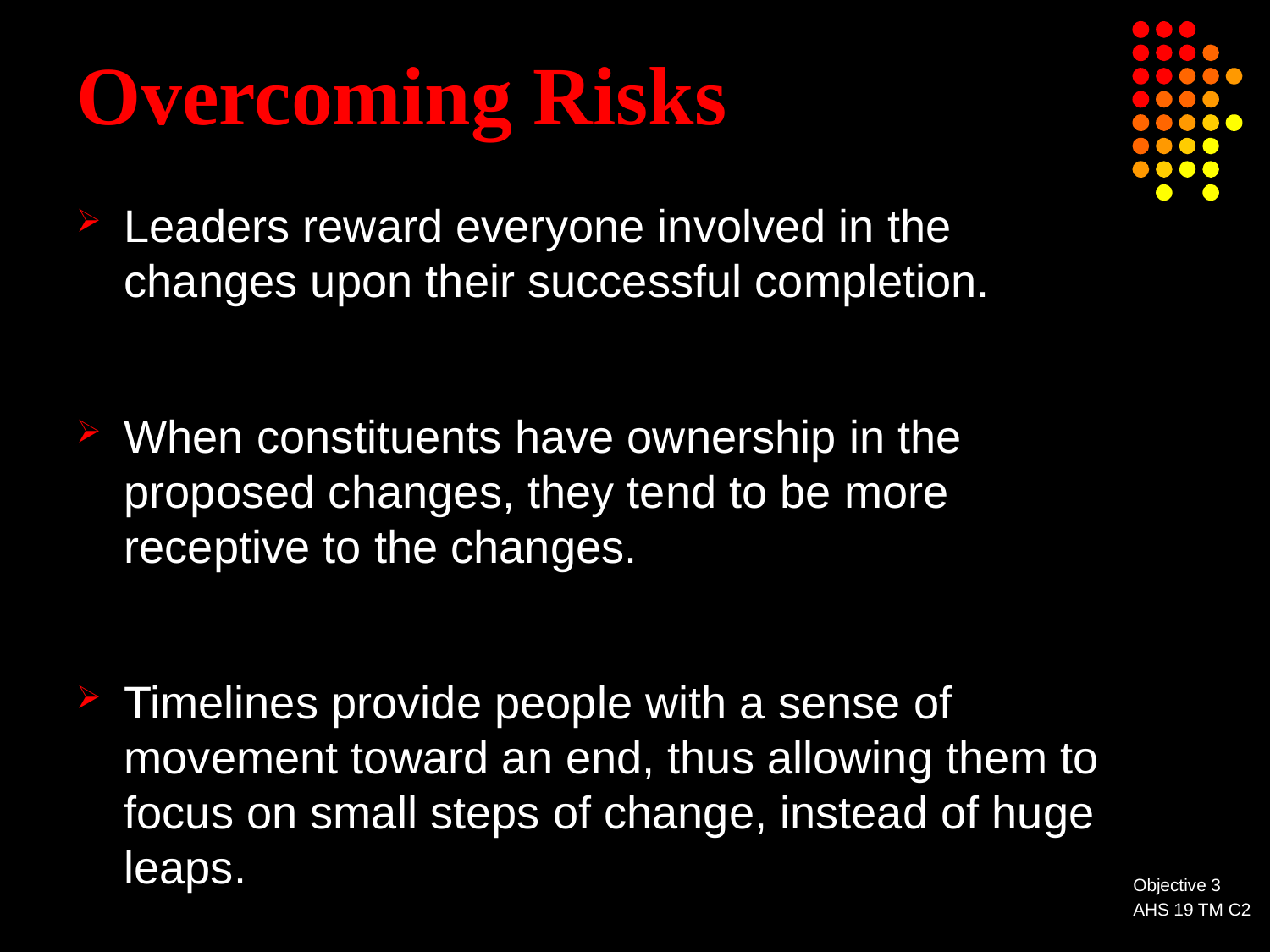

# Overcoming Risks
Leaders reward everyone involved in the changes upon their successful completion.

When constituents have ownership in the proposed changes, they tend to be more receptive to the changes.

Timelines provide people with a sense of movement toward an end, thus allowing them to focus on small steps of change, instead of huge leaps.
Objective 3
AHS 19 TM C2